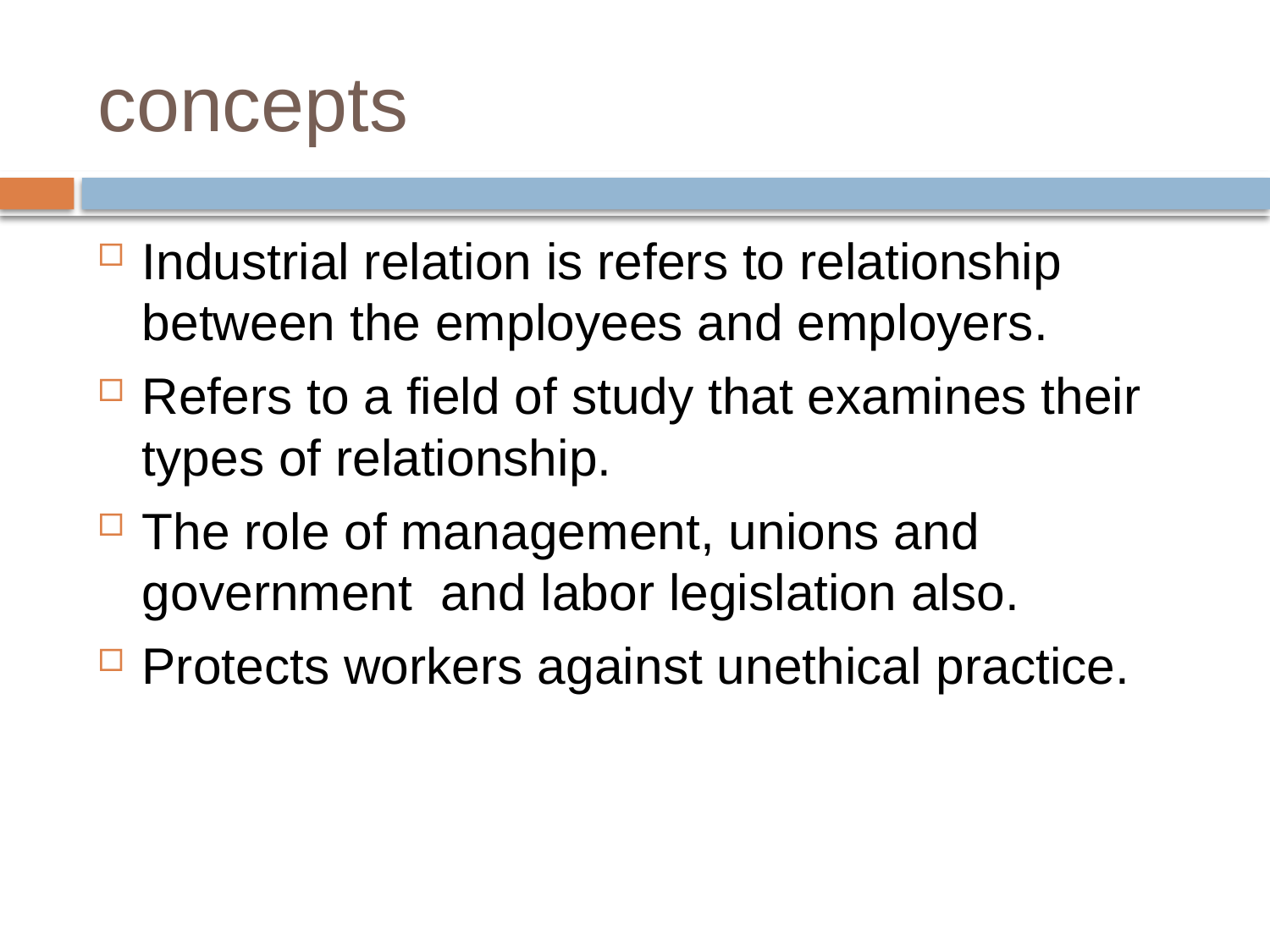

# concepts
Industrial relation is refers to relationship between the employees and employers.
Refers to a field of study that examines their types of relationship.
The role of management, unions and government  and labor legislation also.
Protects workers against unethical practice.